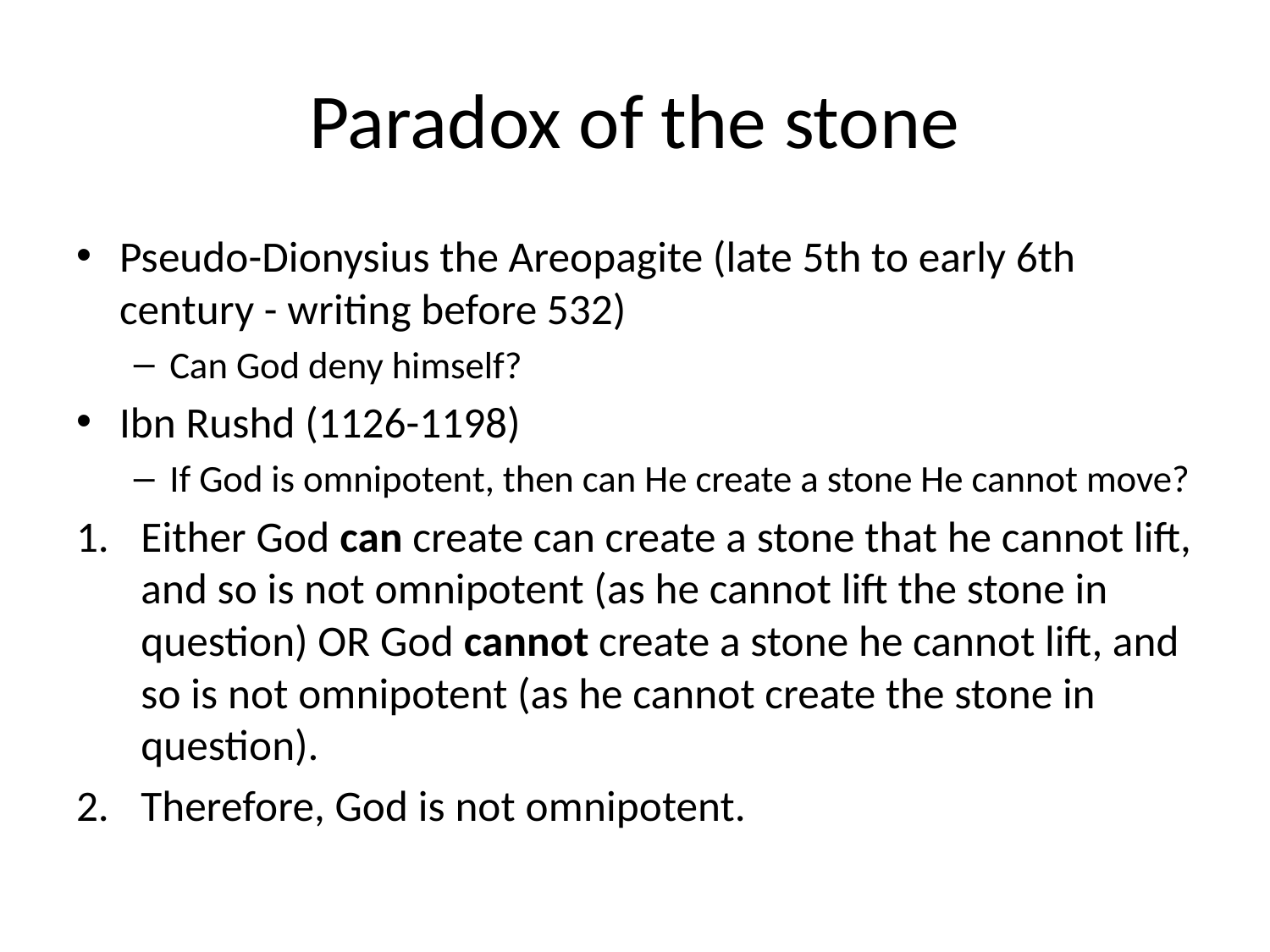

# Paradox of the stone
Pseudo-Dionysius the Areopagite (late 5th to early 6th century - writing before 532)
Can God deny himself?
Ibn Rushd (1126-1198)
If God is omnipotent, then can He create a stone He cannot move?
Either God can create can create a stone that he cannot lift, and so is not omnipotent (as he cannot lift the stone in question) OR God cannot create a stone he cannot lift, and so is not omnipotent (as he cannot create the stone in question).
Therefore, God is not omnipotent.